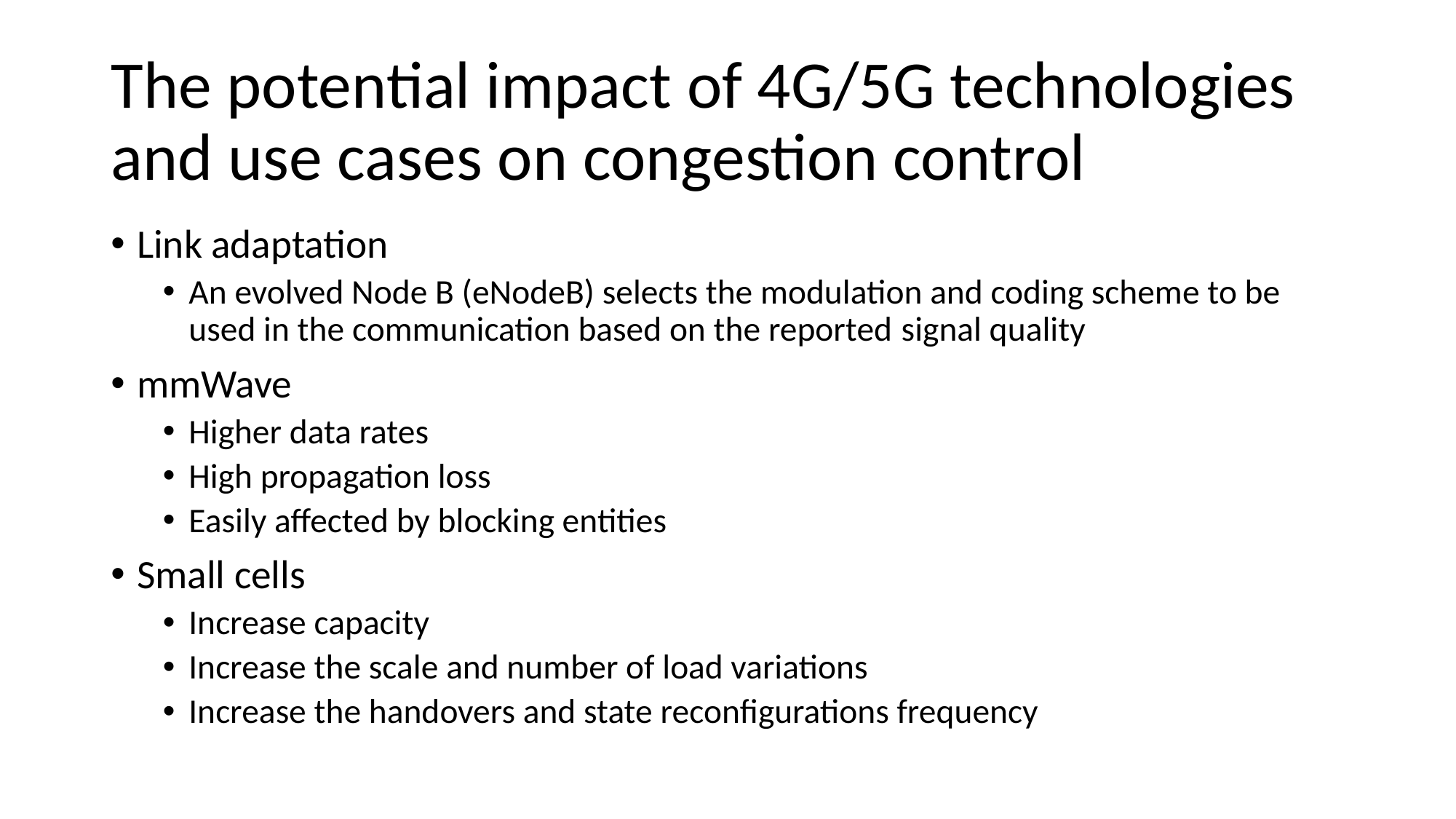

# The potential impact of 4G/5G technologies and use cases on congestion control
Link adaptation
An evolved Node B (eNodeB) selects the modulation and coding scheme to be used in the communication based on the reported signal quality
mmWave
Higher data rates
High propagation loss
Easily affected by blocking entities
Small cells
Increase capacity
Increase the scale and number of load variations
Increase the handovers and state reconfigurations frequency